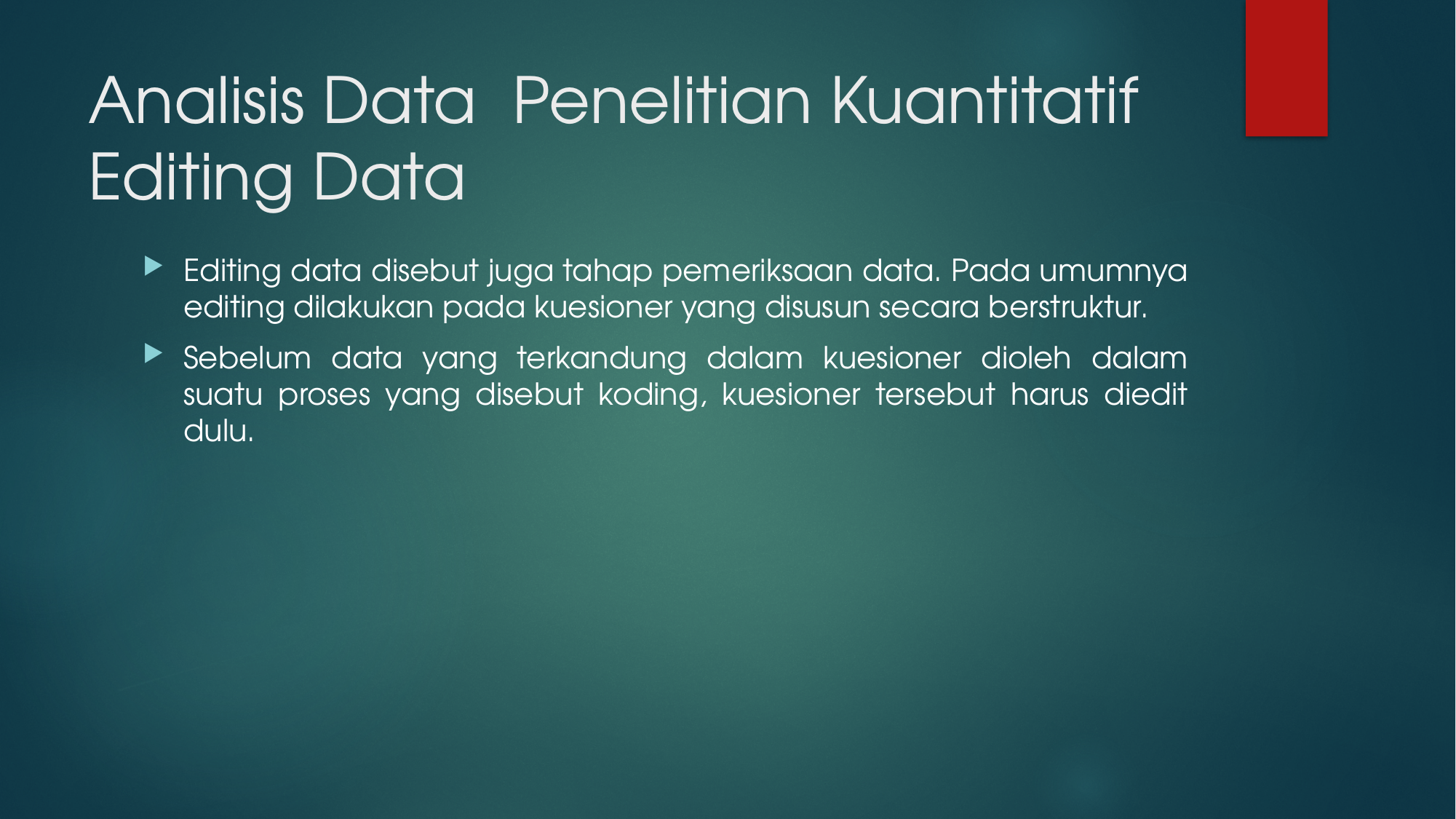

# Analisis Data  Penelitian Kuantitatif Editing Data
Editing data disebut juga tahap pemeriksaan data. Pada umumnya editing dilakukan pada kuesioner yang disusun secara berstruktur.
Sebelum data yang terkandung dalam kuesioner dioleh dalam suatu proses yang disebut koding, kuesioner tersebut harus diedit dulu.